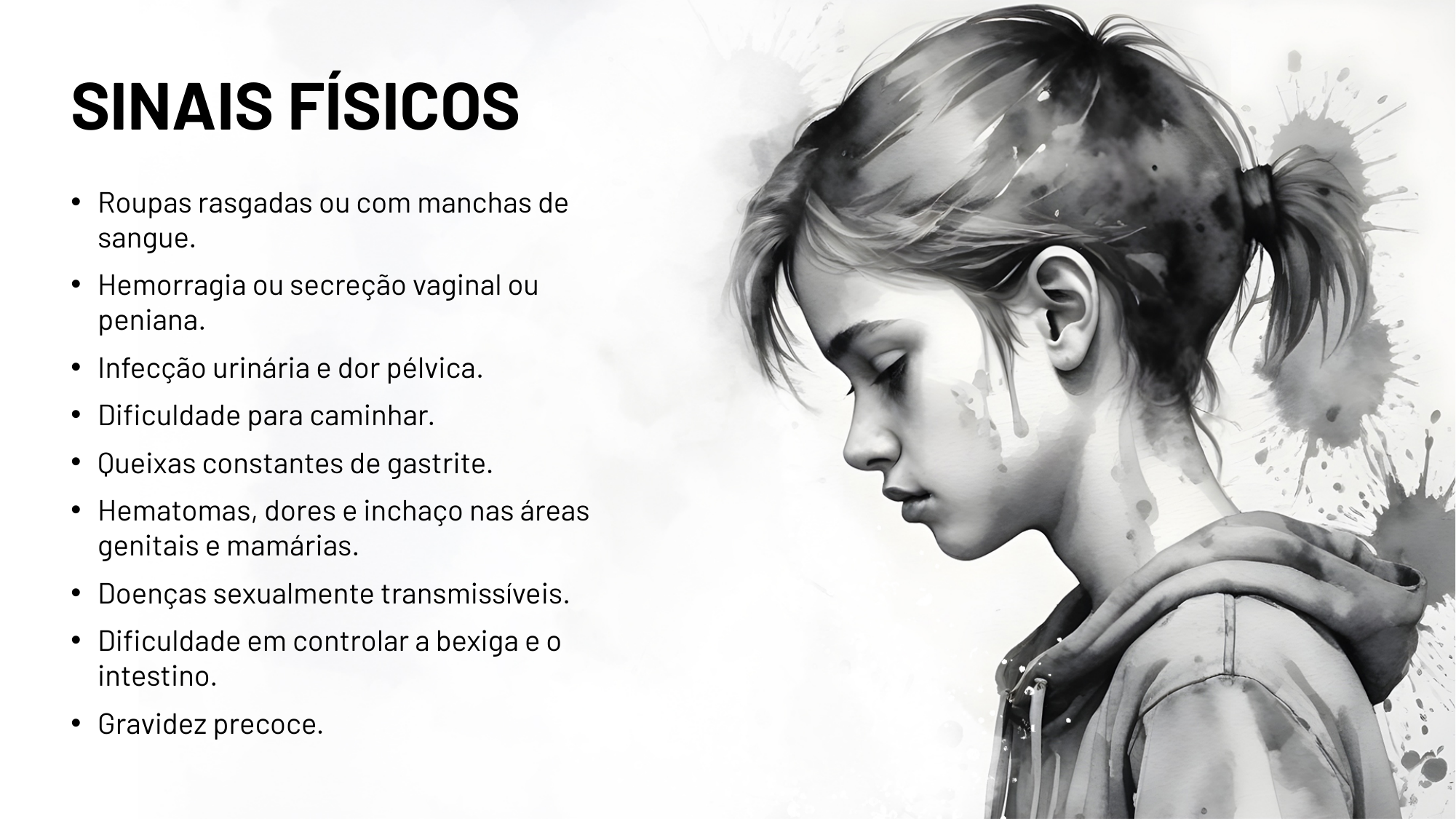

# SINAIS FÍSICOS
Roupas rasgadas ou com manchas de sangue.
Hemorragia ou secreção vaginal ou peniana.
Infecção urinária e dor pélvica.
Dificuldade para caminhar.
Queixas constantes de gastrite.
Hematomas, dores e inchaço nas áreas genitais e mamárias.
Doenças sexualmente transmissíveis.
Dificuldade em controlar a bexiga e o intestino.
Gravidez precoce.